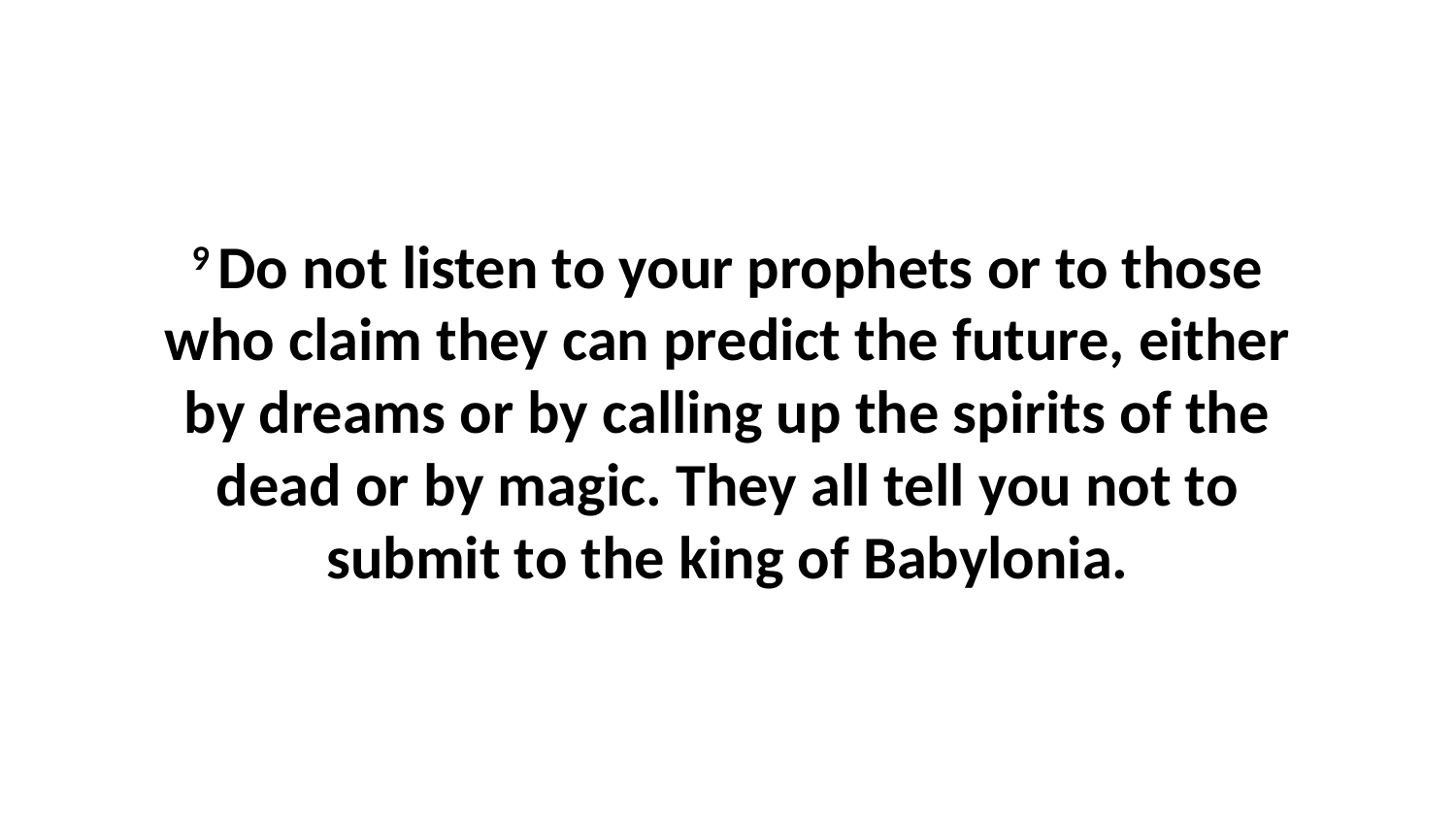

9 Do not listen to your prophets or to those who claim they can predict the future, either by dreams or by calling up the spirits of the dead or by magic. They all tell you not to submit to the king of Babylonia.